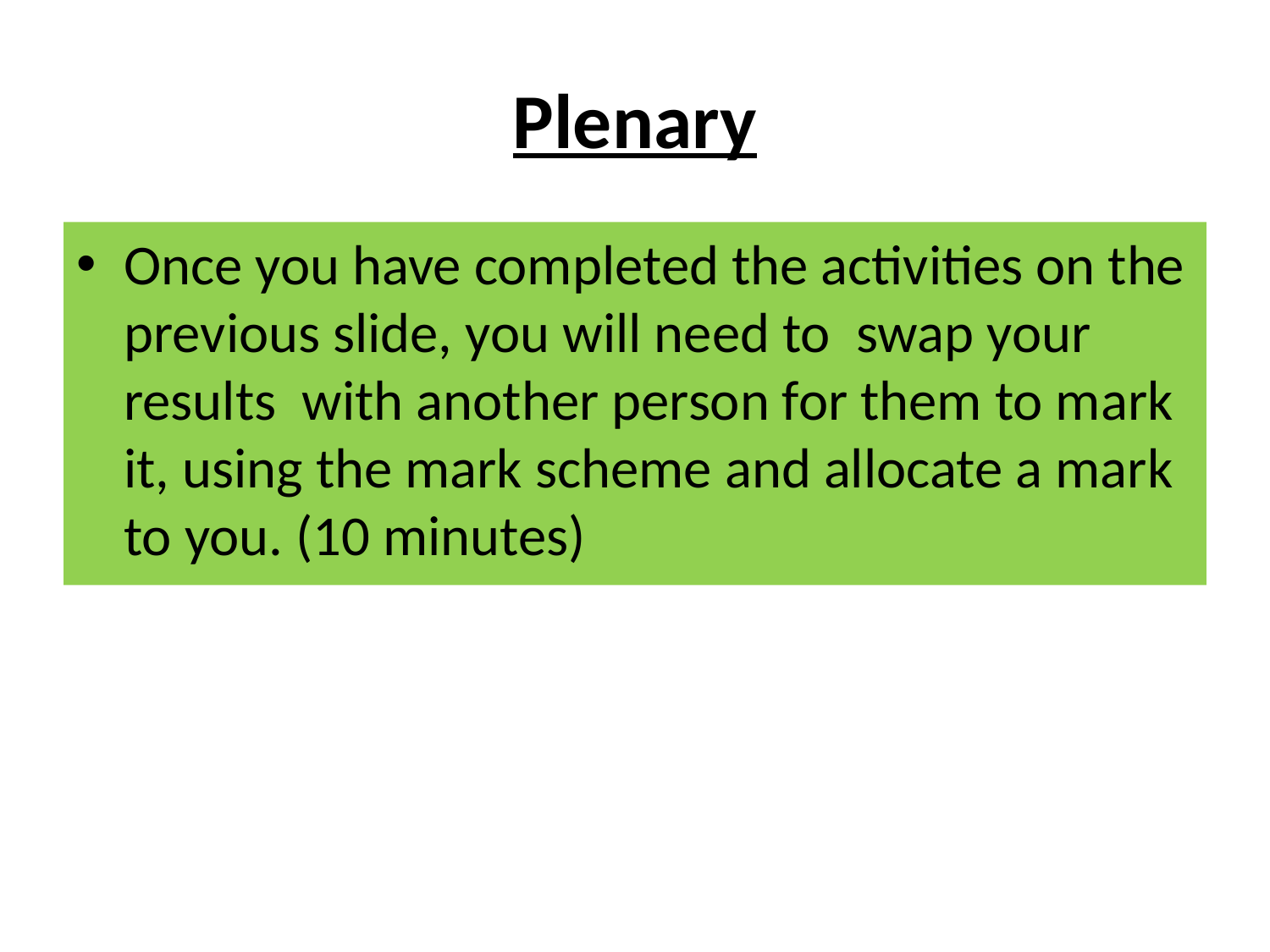

# Plenary
Once you have completed the activities on the previous slide, you will need to  swap your results  with another person for them to mark it, using the mark scheme and allocate a mark to you. (10 minutes)